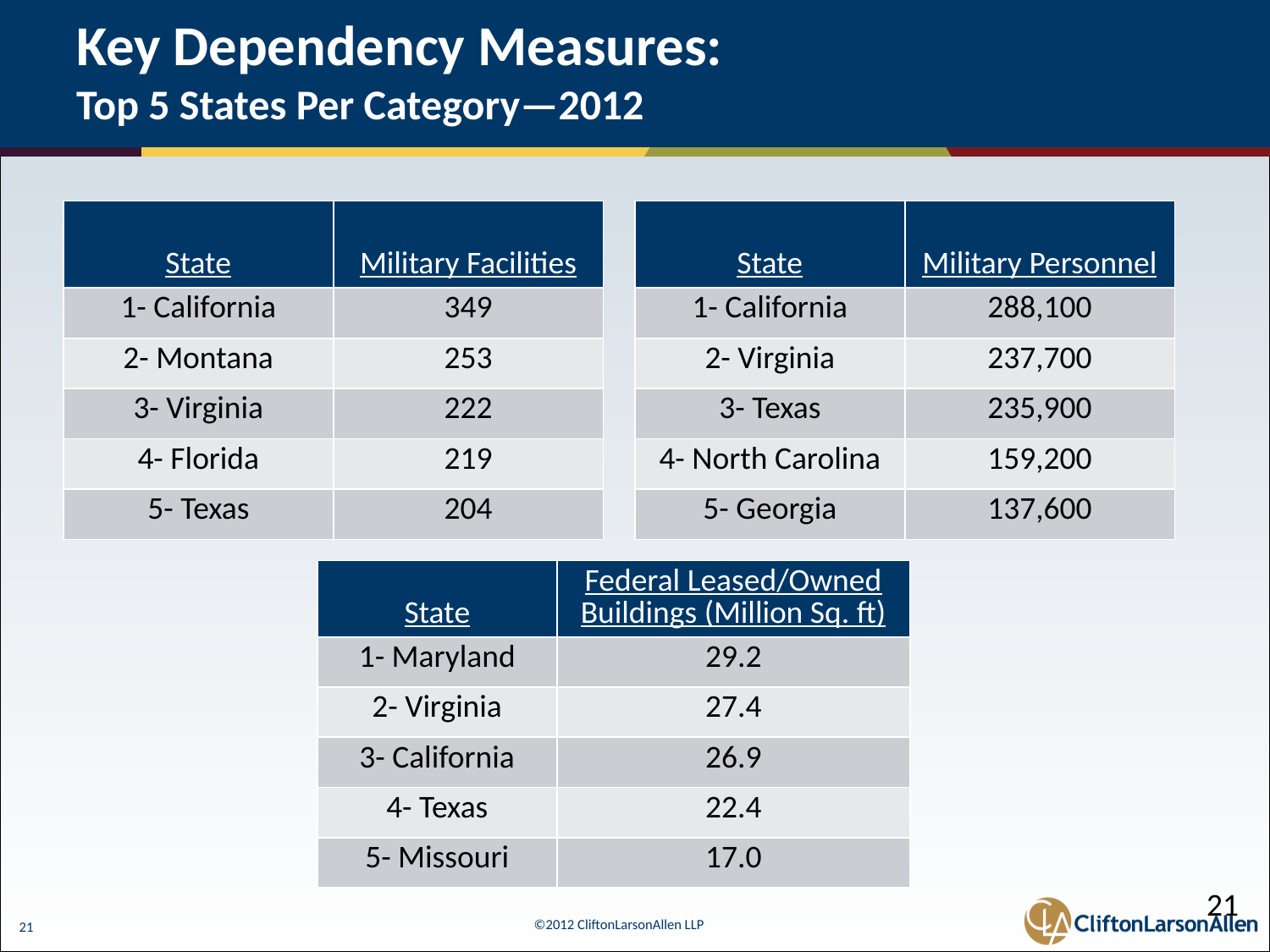

# Key Dependency Measures: Top 5 States Per Category—2012
| State | Military Facilities |
| --- | --- |
| 1- California | 349 |
| 2- Montana | 253 |
| 3- Virginia | 222 |
| 4- Florida | 219 |
| 5- Texas | 204 |
| State | Military Personnel |
| --- | --- |
| 1- California | 288,100 |
| 2- Virginia | 237,700 |
| 3- Texas | 235,900 |
| 4- North Carolina | 159,200 |
| 5- Georgia | 137,600 |
| State | Federal Leased/Owned Buildings (Million Sq. ft) |
| --- | --- |
| 1- Maryland | 29.2 |
| 2- Virginia | 27.4 |
| 3- California | 26.9 |
| 4- Texas | 22.4 |
| 5- Missouri | 17.0 |
21